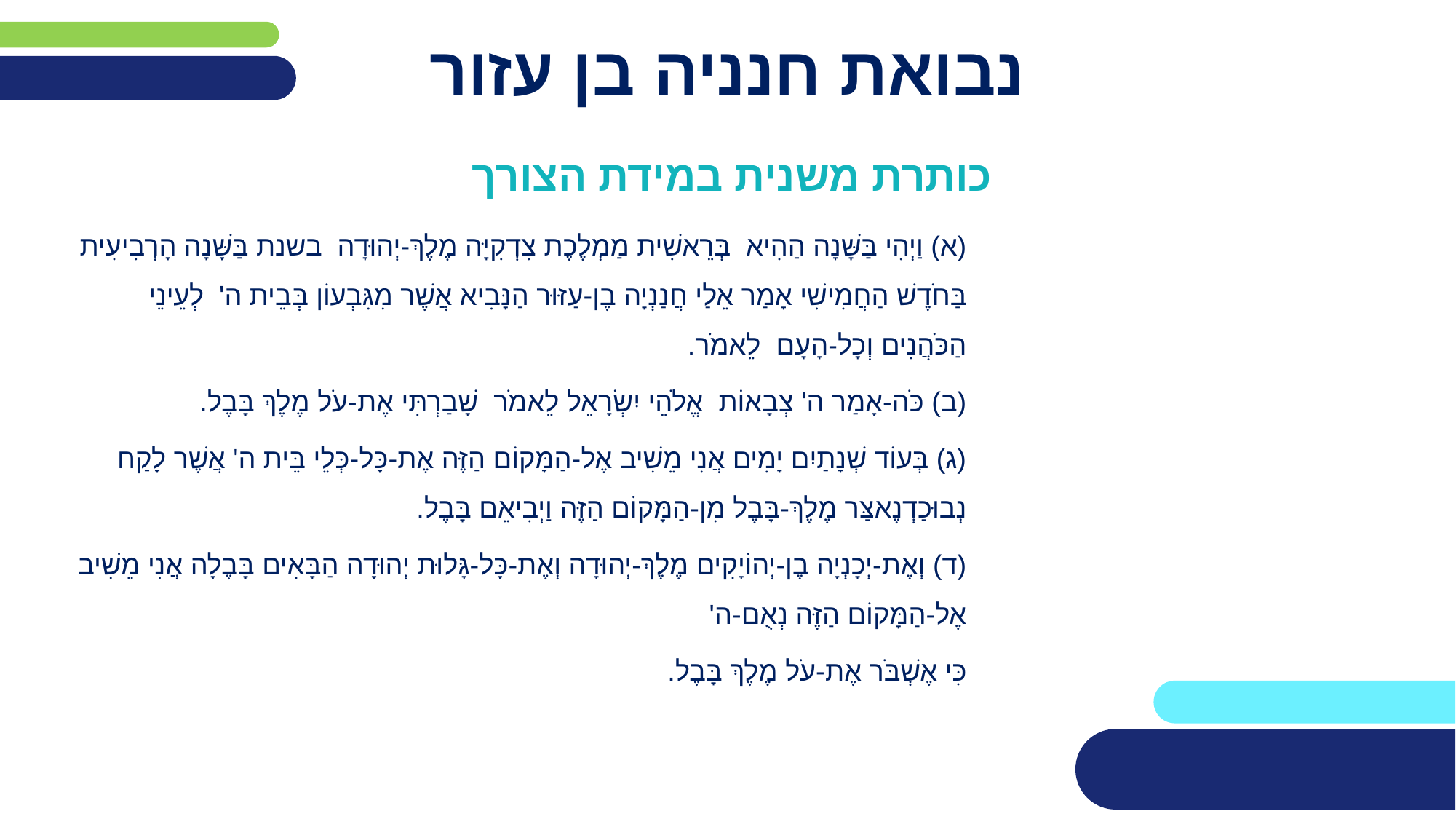

# נבואת חנניה בן עזור
כותרת משנית במידת הצורך
(א) וַיְהִי בַּשָּׁנָה הַהִיא  בְּרֵאשִׁית מַמְלֶכֶת צִדְקִיָּה מֶלֶךְ-יְהוּדָה  בשנת בַּשָּׁנָה הָרְבִיעִית בַּחֹדֶשׁ הַחֲמִישִׁי אָמַר אֵלַי חֲנַנְיָה בֶן-עַזּוּר הַנָּבִיא אֲשֶׁר מִגִּבְעוֹן בְּבֵית ה'  לְעֵינֵי הַכֹּהֲנִים וְכָל-הָעָם  לֵאמֹר.
(ב) כֹּה-אָמַר ה' צְבָאוֹת  אֱלֹהֵי יִשְׂרָאֵל לֵאמֹר  שָׁבַרְתִּי אֶת-עֹל מֶלֶךְ בָּבֶל.
(ג) בְּעוֹד שְׁנָתַיִם יָמִים אֲנִי מֵשִׁיב אֶל-הַמָּקוֹם הַזֶּה אֶת-כָּל-כְּלֵי בֵּית ה' אֲשֶׁר לָקַח נְבוּכַדְנֶאצַּר מֶלֶךְ-בָּבֶל מִן-הַמָּקוֹם הַזֶּה וַיְבִיאֵם בָּבֶל.
(ד) וְאֶת-יְכָנְיָה בֶן-יְהוֹיָקִים מֶלֶךְ-יְהוּדָה וְאֶת-כָּל-גָּלוּת יְהוּדָה הַבָּאִים בָּבֶלָה אֲנִי מֵשִׁיב אֶל-הַמָּקוֹם הַזֶּה נְאֻם-ה'
כִּי אֶשְׁבֹּר אֶת-עֹל מֶלֶךְ בָּבֶל.